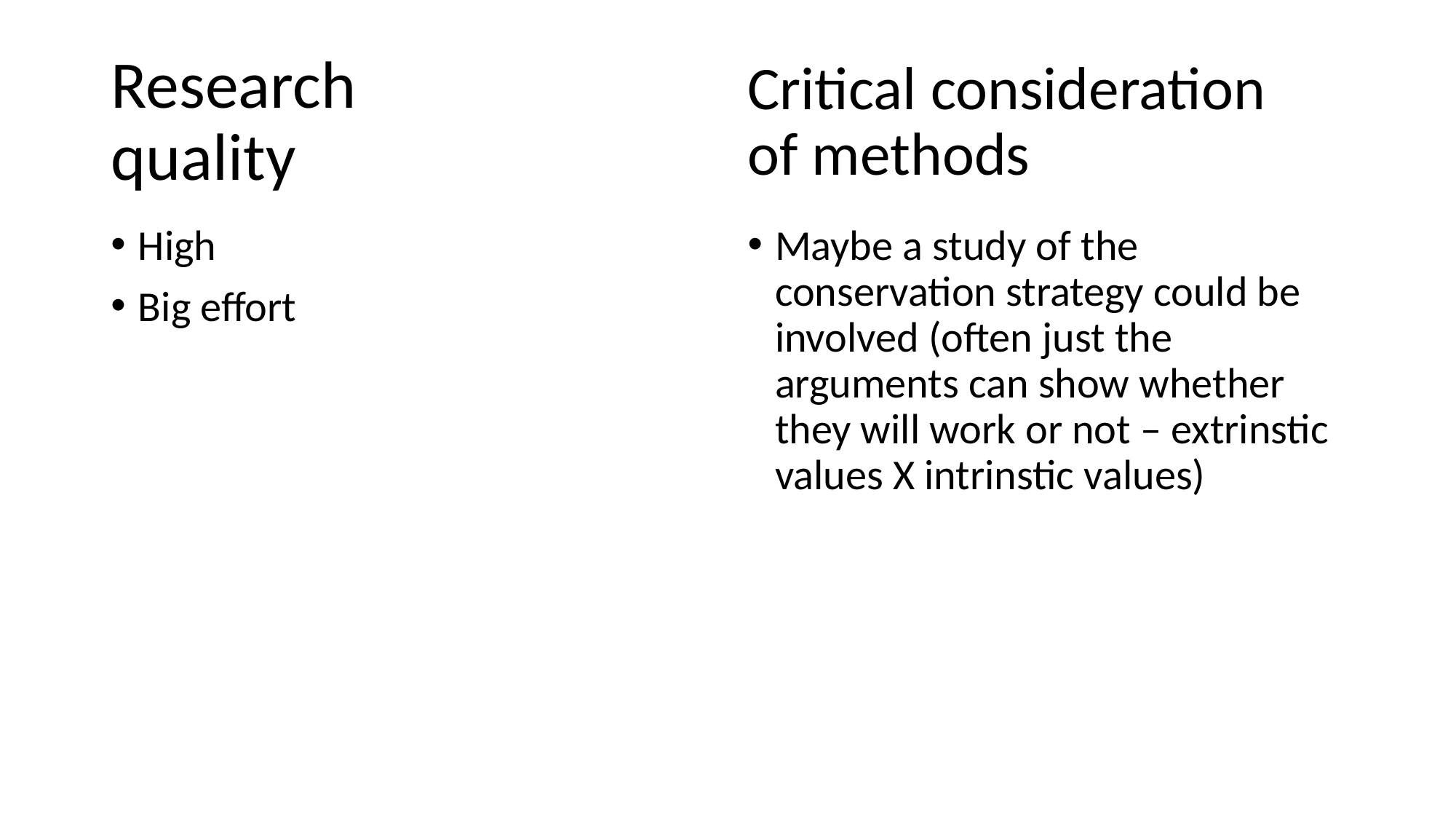

# Research quality
Critical consideration of methods
High
Big effort
Maybe a study of the conservation strategy could be involved (often just the arguments can show whether they will work or not – extrinstic values X intrinstic values)